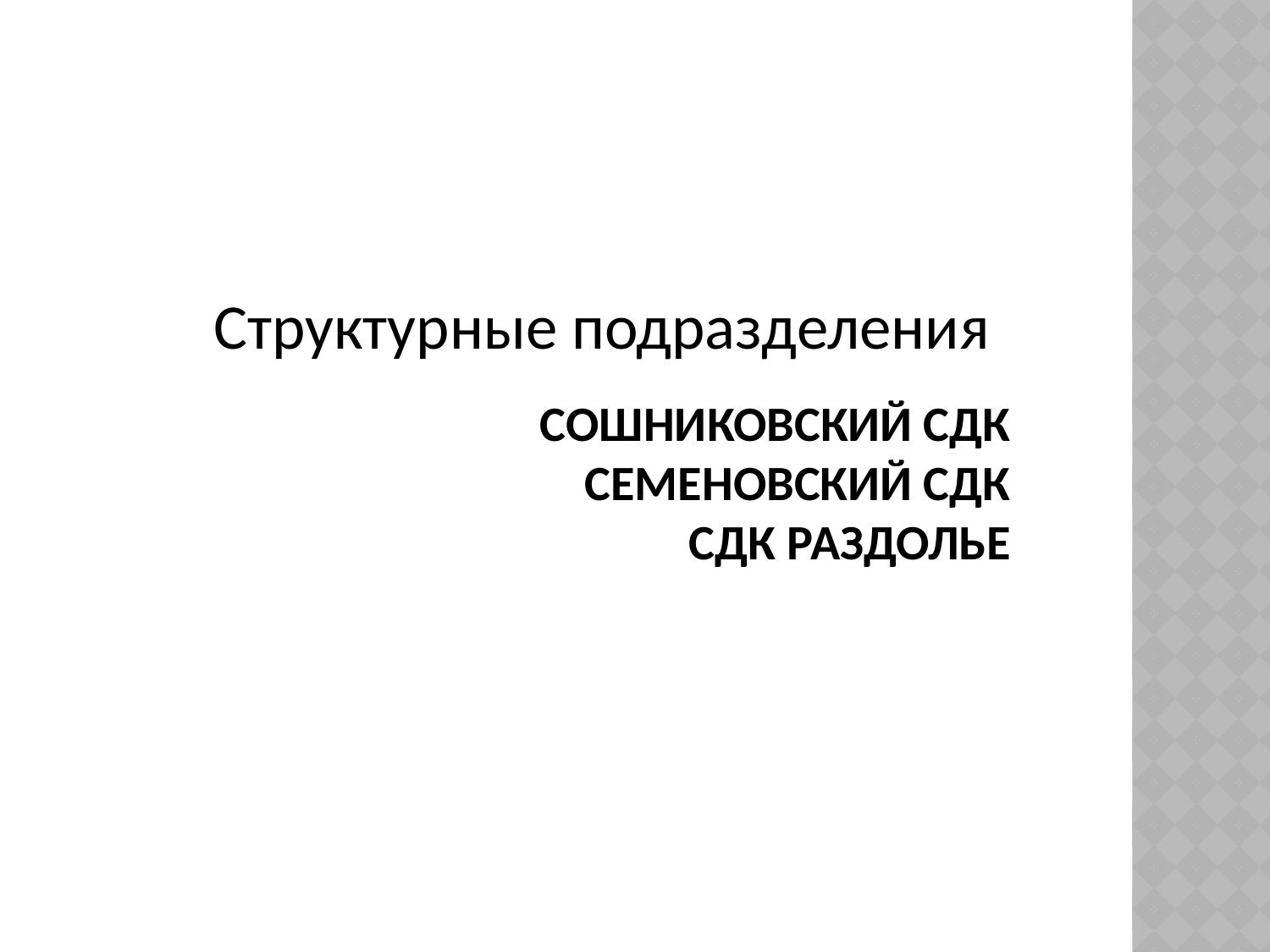

Структурные подразделения
# Сошниковский СДК Семеновский СДК СДК Раздолье